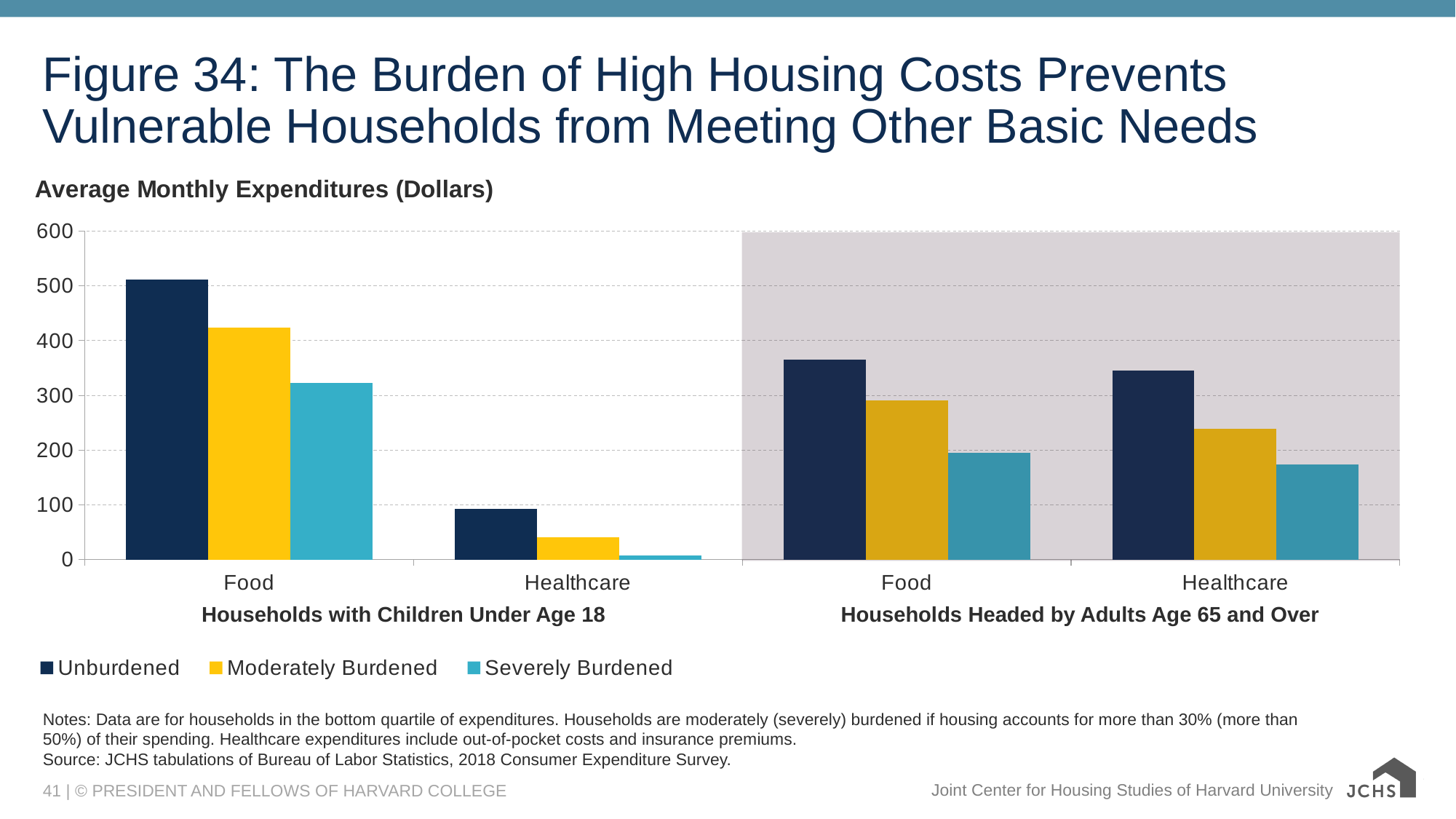

# Figure 34: The Burden of High Housing Costs Prevents Vulnerable Households from Meeting Other Basic Needs

### Chart: Average Monthly Expenditures (Dollars)

| Category | Unburdened | Moderately Burdened | Severely Burdened |
|---|---|---|---|
| Food | 512.05 | 423.65 | 322.11 |
| Healthcare | 92.863 | 40.119 | 6.763 |
| Food | 364.96 | 290.43 | 194.47 |
| Healthcare | 345.128 | 239.221 | 174.199 |
Households with Children Under Age 18
Households Headed by Adults Age 65 and Over
Notes: Data are for households in the bottom quartile of expenditures. Households are moderately (severely) burdened if housing accounts for more than 30% (more than 50%) of their spending. Healthcare expenditures include out-of-pocket costs and insurance premiums.
Source: JCHS tabulations of Bureau of Labor Statistics, 2018 Consumer Expenditure Survey.